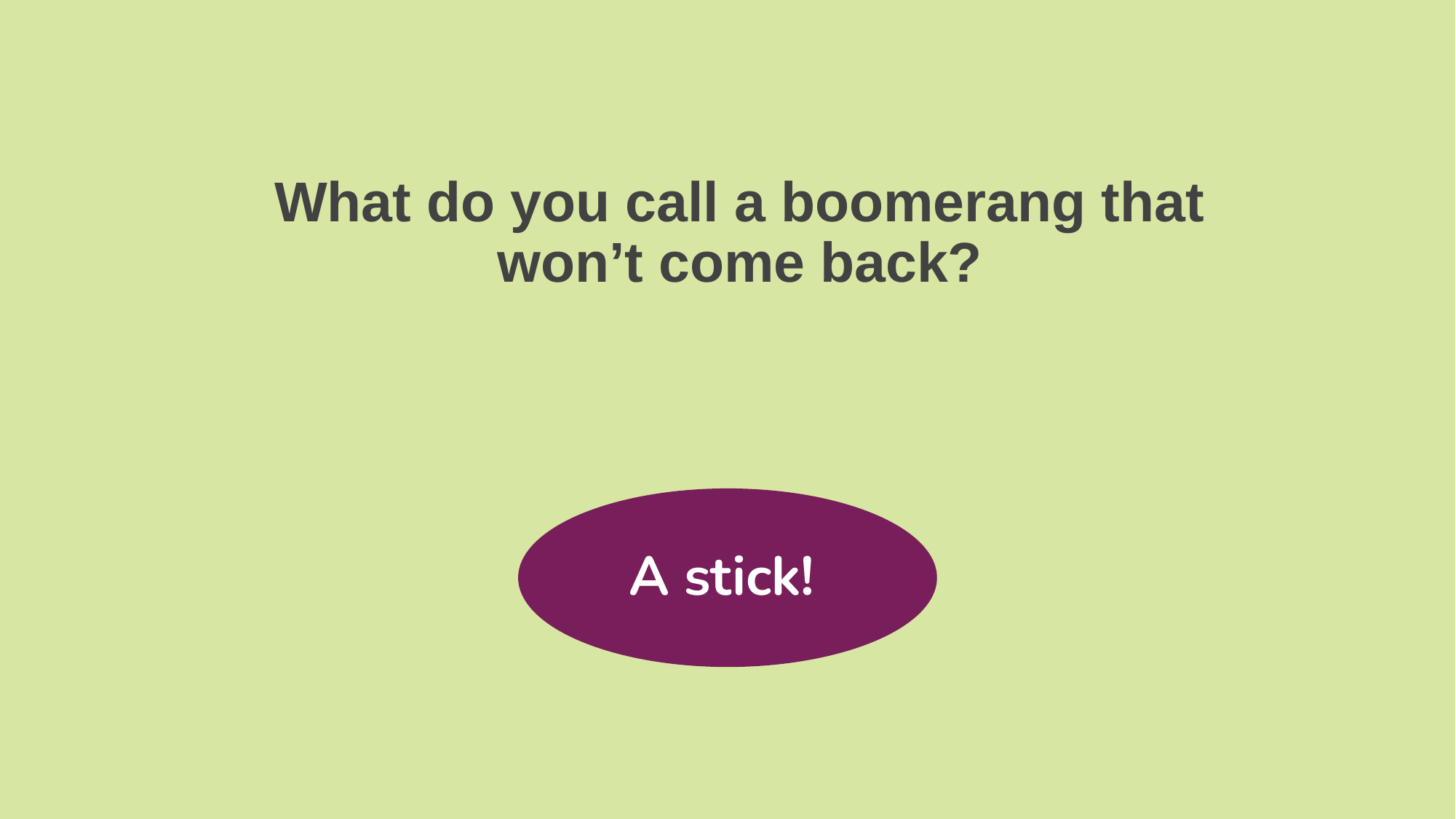

# What do you call a boomerang that won’t come back?

A stick!